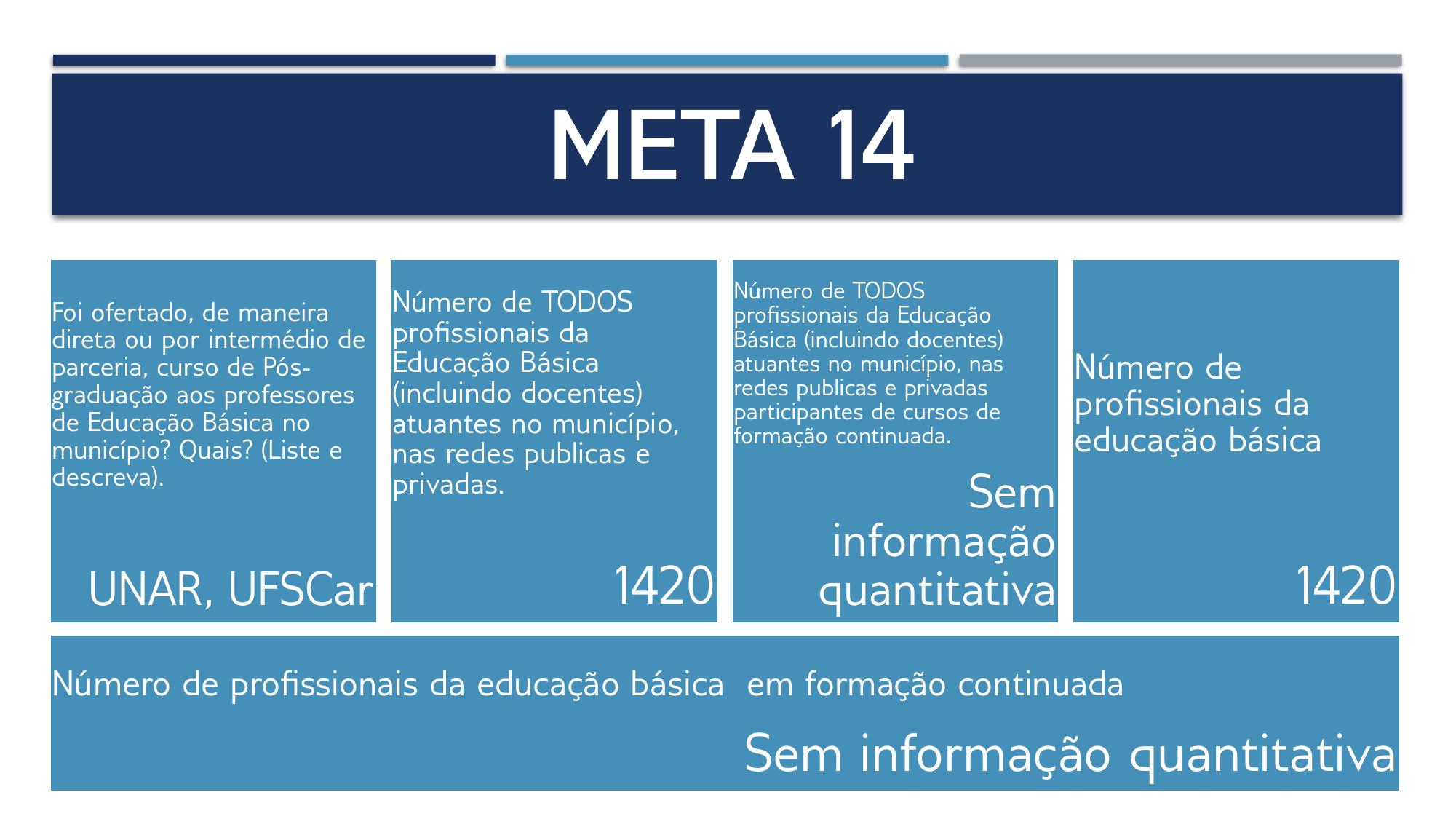

# Meta 14
| Número de TODOS profissionais da Educação Básica (incluindo docentes) atuantes no município, nas redes publicas e privadas. |
| --- |
| 1420 |
| Número de TODOS profissionais da Educação Básica (incluindo docentes) atuantes no município, nas redes publicas e privadas participantes de cursos de formação continuada. |
| --- |
| Sem informação quantitativa |
| Número de profissionais da educação básica |
| --- |
| 1420 |
| Foi ofertado, de maneira direta ou por intermédio de parceria, curso de Pós-graduação aos professores de Educação Básica no município? Quais? (Liste e descreva). |
| --- |
| UNAR, UFSCar |
| Número de profissionais da educação básica em formação continuada |
| --- |
| Sem informação quantitativa |